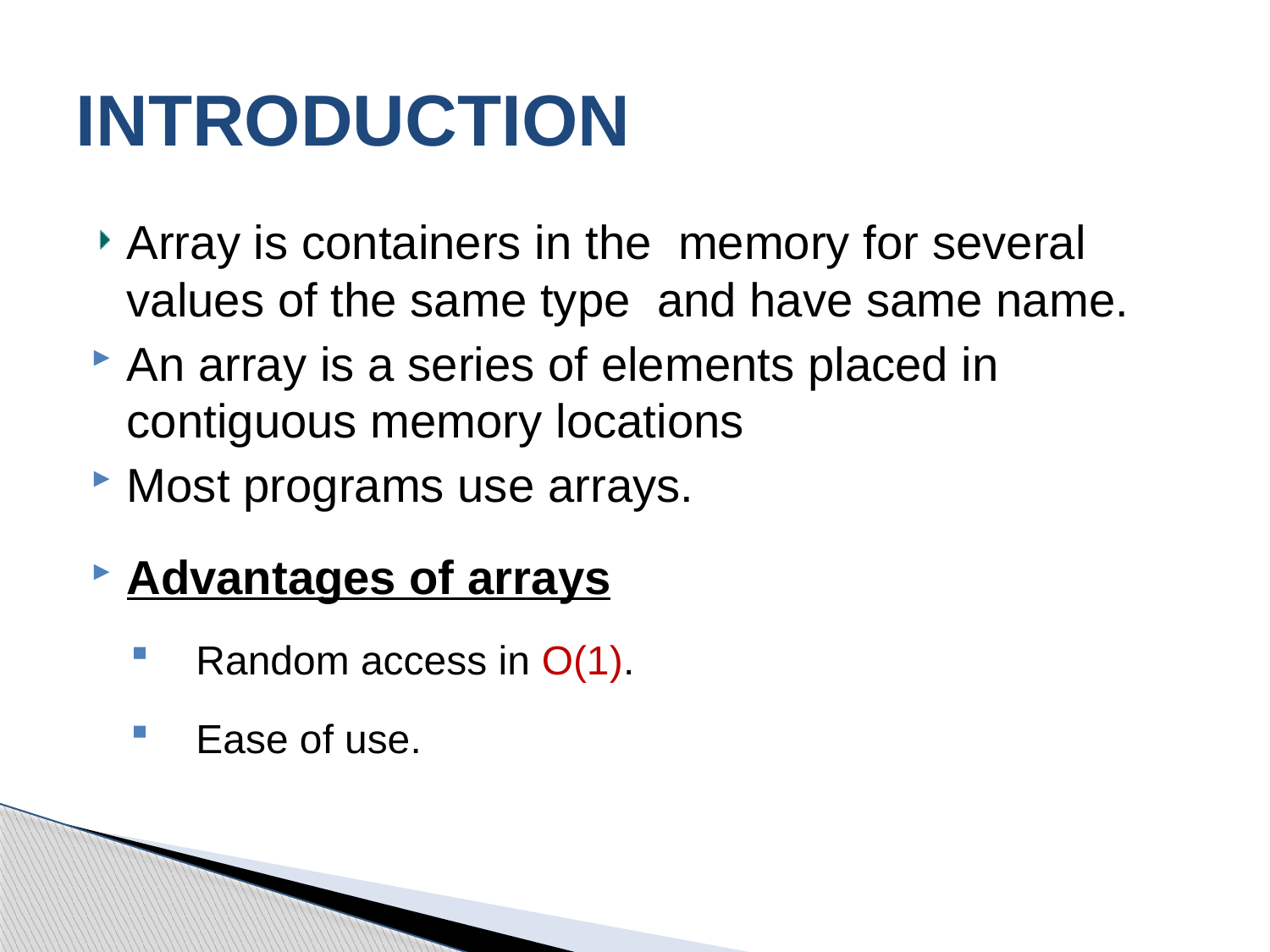

# INTRODUCTION
Array is containers in the  memory for several values of the same type  and have same name.
An array is a series of elements placed in contiguous memory locations
Most programs use arrays.
Advantages of arrays
   Random access in O(1).
   Ease of use.